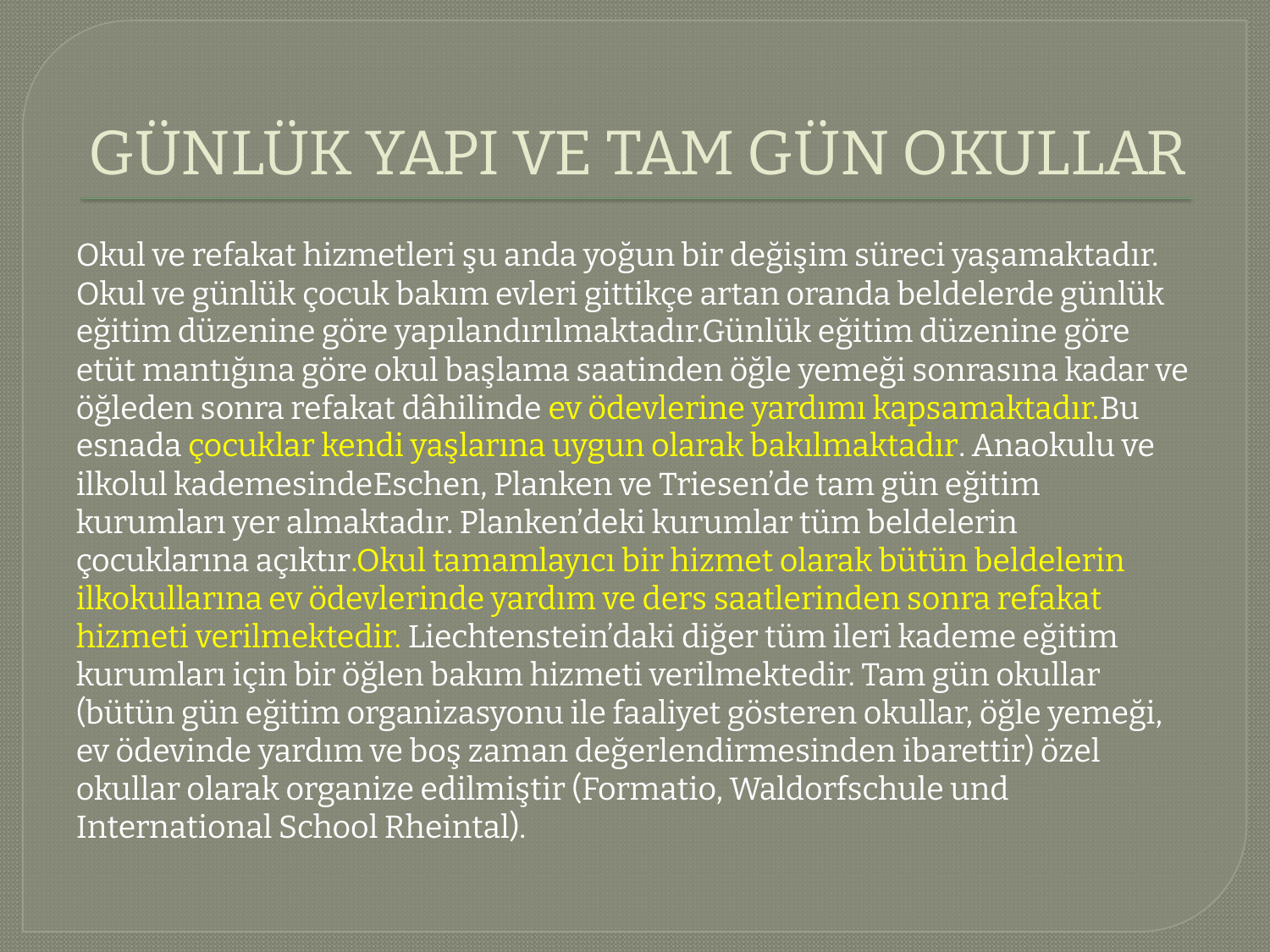

# GÜNLÜK YAPI VE TAM GÜN OKULLAR
Okul ve refakat hizmetleri şu anda yoğun bir değişim süreci yaşamaktadır. Okul ve günlük çocuk bakım evleri gittikçe artan oranda beldelerde günlük eğitim düzenine göre yapılandırılmaktadır.Günlük eğitim düzenine göre etüt mantığına göre okul başlama saatinden öğle yemeği sonrasına kadar ve öğleden sonra refakat dâhilinde ev ödevlerine yardımı kapsamaktadır.Bu esnada çocuklar kendi yaşlarına uygun olarak bakılmaktadır. Anaokulu ve ilkolul kademesindeEschen, Planken ve Triesen’de tam gün eğitim kurumları yer almaktadır. Planken’deki kurumlar tüm beldelerin çocuklarına açıktır.Okul tamamlayıcı bir hizmet olarak bütün beldelerin ilkokullarına ev ödevlerinde yardım ve ders saatlerinden sonra refakat hizmeti verilmektedir. Liechtenstein’daki diğer tüm ileri kademe eğitim kurumları için bir öğlen bakım hizmeti verilmektedir. Tam gün okullar (bütün gün eğitim organizasyonu ile faaliyet gösteren okullar, öğle yemeği, ev ödevinde yardım ve boş zaman değerlendirmesinden ibarettir) özel okullar olarak organize edilmiştir (Formatio, Waldorfschule und International School Rheintal).